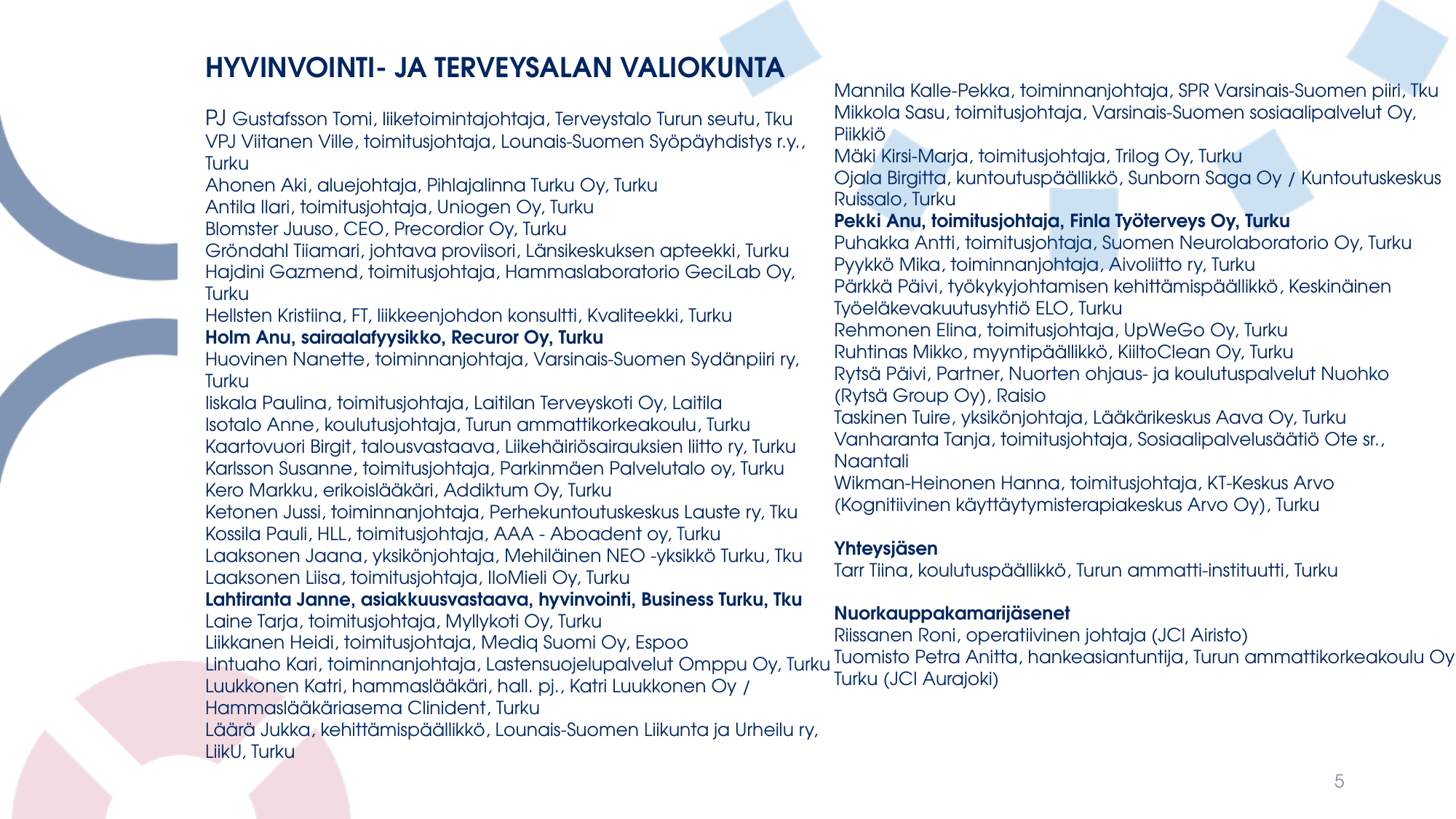

# HYVINVOINTI- JA TERVEYSALAN VALIOKUNTA   PJ Gustafsson Tomi, liiketoimintajohtaja, Terveystalo Turun seutu, Tku VPJ Viitanen Ville, toimitusjohtaja, Lounais-Suomen Syöpäyhdistys r.y., Turku Ahonen Aki, aluejohtaja, Pihlajalinna Turku Oy, Turku Antila Ilari, toimitusjohtaja, Uniogen Oy, Turku Blomster Juuso, CEO, Precordior Oy, Turku Gröndahl Tiiamari, johtava proviisori, Länsikeskuksen apteekki, Turku Hajdini Gazmend, toimitusjohtaja, Hammaslaboratorio GeciLab Oy, Turku Hellsten Kristiina, FT, liikkeenjohdon konsultti, Kvaliteekki, Turku Holm Anu, sairaalafyysikko, Recuror Oy, Turku Huovinen Nanette, toiminnanjohtaja, Varsinais-Suomen Sydänpiiri ry, Turku Iiskala Paulina, toimitusjohtaja, Laitilan Terveyskoti Oy, Laitila Isotalo Anne, koulutusjohtaja, Turun ammattikorkeakoulu, Turku Kaartovuori Birgit, talousvastaava, Liikehäiriösairauksien liitto ry, Turku Karlsson Susanne, toimitusjohtaja, Parkinmäen Palvelutalo oy, Turku Kero Markku, erikoislääkäri, Addiktum Oy, Turku Ketonen Jussi, toiminnanjohtaja, Perhekuntoutuskeskus Lauste ry, Tku Kossila Pauli, HLL, toimitusjohtaja, AAA - Aboadent oy, Turku Laaksonen Jaana, yksikönjohtaja, Mehiläinen NEO -yksikkö Turku, Tku Laaksonen Liisa, toimitusjohtaja, IloMieli Oy, Turku Lahtiranta Janne, asiakkuusvastaava, hyvinvointi, Business Turku, Tku Laine Tarja, toimitusjohtaja, Myllykoti Oy, Turku Liikkanen Heidi, toimitusjohtaja, Mediq Suomi Oy, Espoo Lintuaho Kari, toiminnanjohtaja, Lastensuojelupalvelut Omppu Oy, Turku Luukkonen Katri, hammaslääkäri, hall. pj., Katri Luukkonen Oy / Hammaslääkäriasema Clinident, Turku Läärä Jukka, kehittämispäällikkö, Lounais-Suomen Liikunta ja Urheilu ry, LiikU, Turku Mannila Kalle-Pekka, toiminnanjohtaja, SPR Varsinais-Suomen piiri, Tku Mikkola Sasu, toimitusjohtaja, Varsinais-Suomen sosiaalipalvelut Oy, Piikkiö Mäki Kirsi-Marja, toimitusjohtaja, Trilog Oy, Turku Ojala Birgitta, kuntoutuspäällikkö, Sunborn Saga Oy / Kuntoutuskeskus Ruissalo, Turku Pekki Anu, toimitusjohtaja, Finla Työterveys Oy, Turku Puhakka Antti, toimitusjohtaja, Suomen Neurolaboratorio Oy, Turku Pyykkö Mika, toiminnanjohtaja, Aivoliitto ry, Turku Pärkkä Päivi, työkykyjohtamisen kehittämispäällikkö, Keskinäinen Työeläkevakuutusyhtiö ELO, Turku Rehmonen Elina, toimitusjohtaja, UpWeGo Oy, Turku Ruhtinas Mikko, myyntipäällikkö, KiiltoClean Oy, Turku Rytsä Päivi, Partner, Nuorten ohjaus- ja koulutuspalvelut Nuohko (Rytsä Group Oy), Raisio Taskinen Tuire, yksikönjohtaja, Lääkärikeskus Aava Oy, Turku Vanharanta Tanja, toimitusjohtaja, Sosiaalipalvelusäätiö Ote sr., Naantali Wikman-Heinonen Hanna, toimitusjohtaja, KT-Keskus Arvo (Kognitiivinen käyttäytymisterapiakeskus Arvo Oy), Turku   Yhteysjäsen Tarr Tiina, koulutuspäällikkö, Turun ammatti-instituutti, Turku   Nuorkauppakamarijäsenet Riissanen Roni, operatiivinen johtaja (JCI Airisto) Tuomisto Petra Anitta, hankeasiantuntija, Turun ammattikorkeakoulu Oy, Turku (JCI Aurajoki)
5